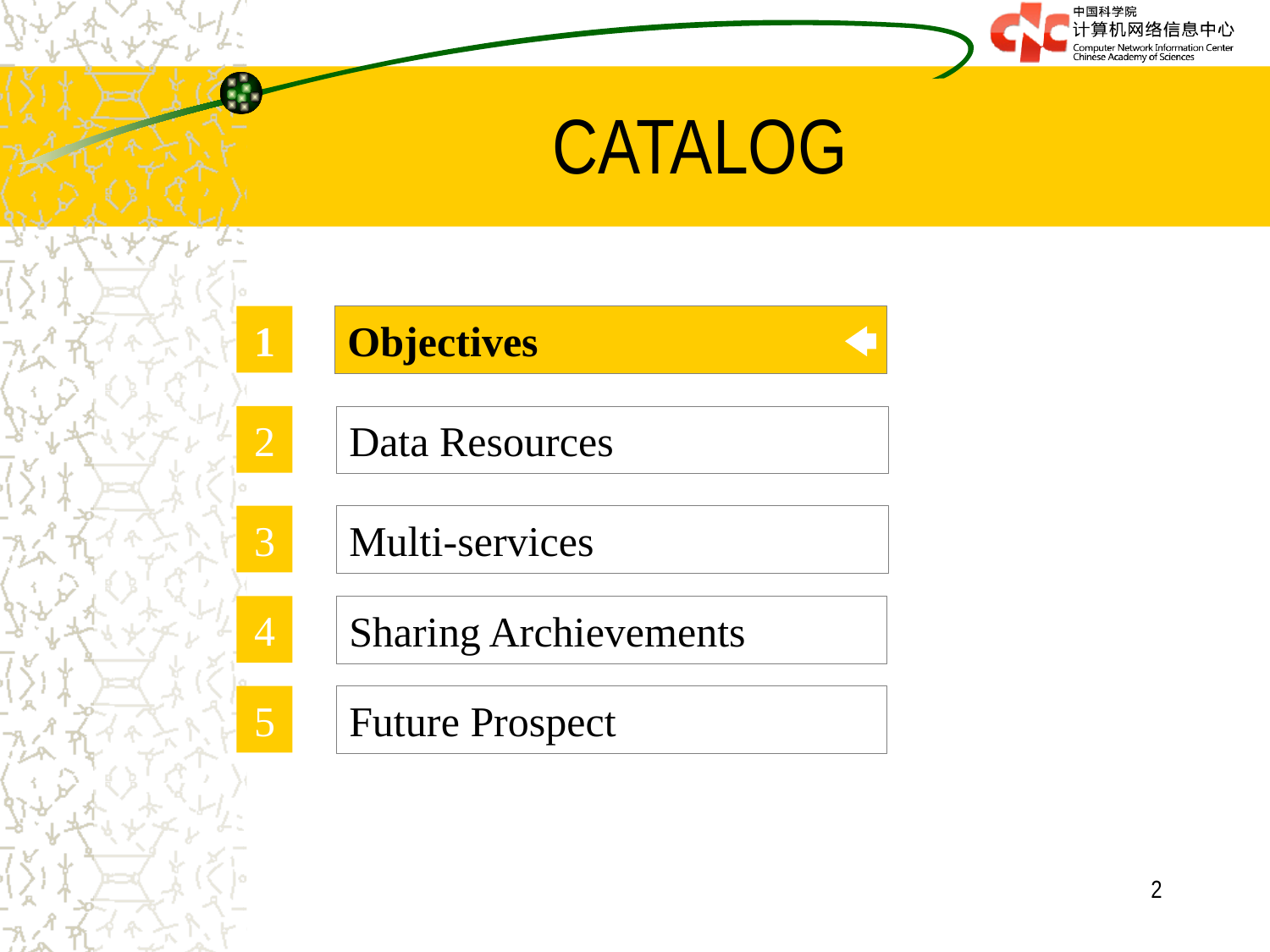

# CATALOG
1
Objectives

Objectives
2
Data Resources
3
Multi-services
4
Sharing Archievements
5
Future Prospect
2